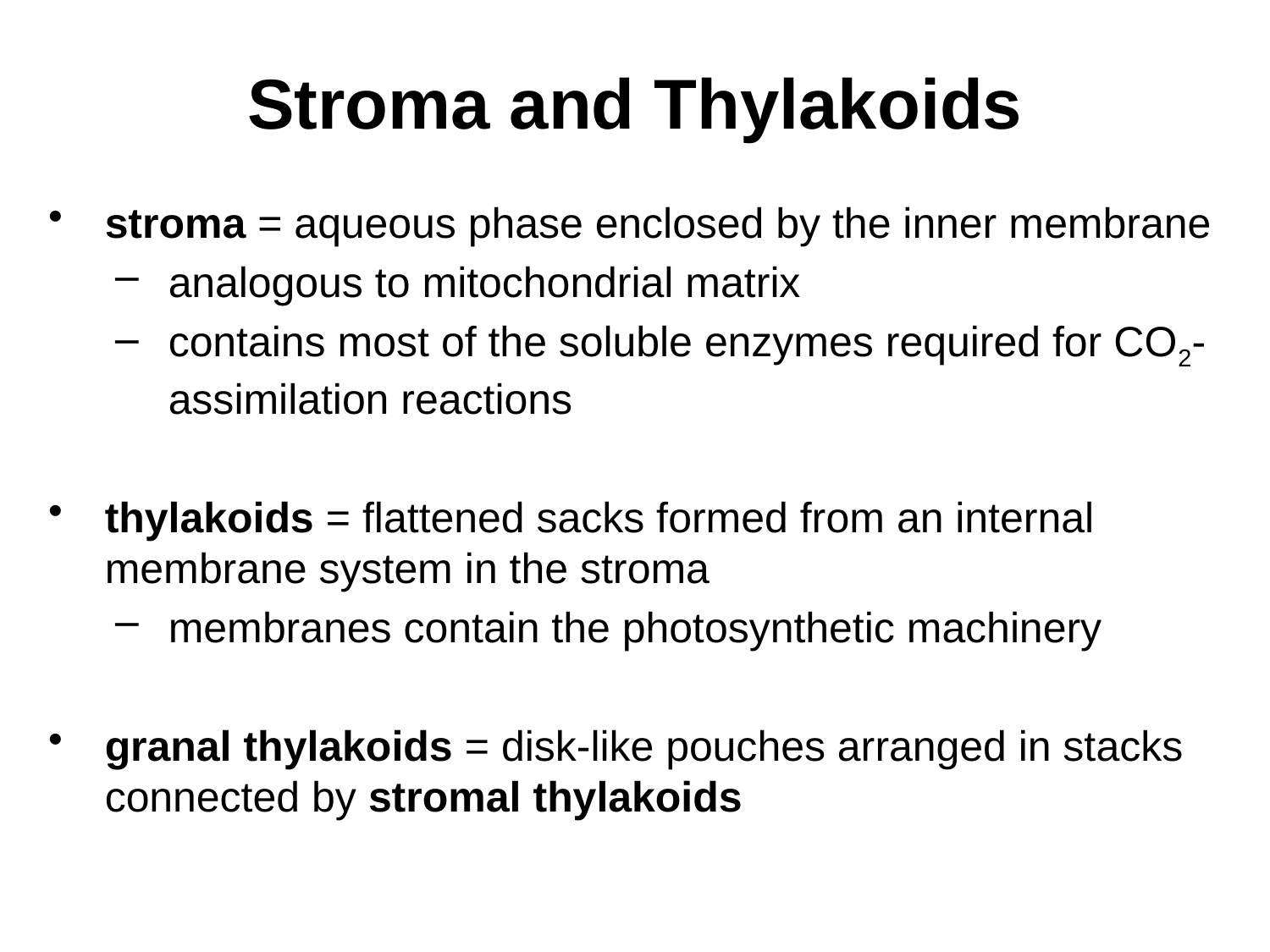

# Stroma and Thylakoids
stroma = aqueous phase enclosed by the inner membrane
analogous to mitochondrial matrix
contains most of the soluble enzymes required for CO2-assimilation reactions

thylakoids = flattened sacks formed from an internal membrane system in the stroma
membranes contain the photosynthetic machinery

granal thylakoids = disk-like pouches arranged in stacks connected by stromal thylakoids